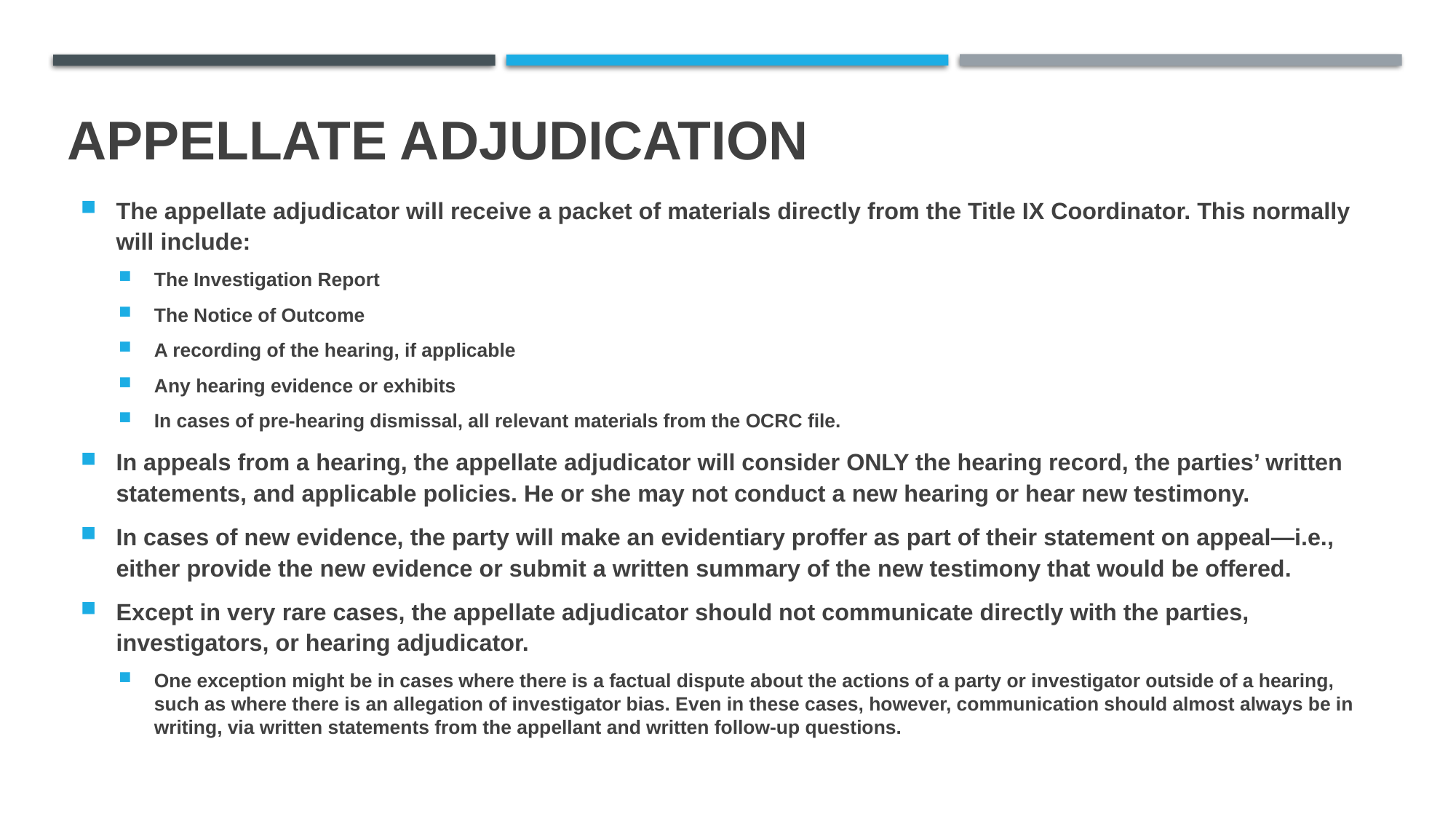

# APPELLATE ADJUDICATION
The appellate adjudicator will receive a packet of materials directly from the Title IX Coordinator. This normally will include:
The Investigation Report
The Notice of Outcome
A recording of the hearing, if applicable
Any hearing evidence or exhibits
In cases of pre-hearing dismissal, all relevant materials from the OCRC file.
In appeals from a hearing, the appellate adjudicator will consider ONLY the hearing record, the parties’ written statements, and applicable policies. He or she may not conduct a new hearing or hear new testimony.
In cases of new evidence, the party will make an evidentiary proffer as part of their statement on appeal—i.e., either provide the new evidence or submit a written summary of the new testimony that would be offered.
Except in very rare cases, the appellate adjudicator should not communicate directly with the parties, investigators, or hearing adjudicator.
One exception might be in cases where there is a factual dispute about the actions of a party or investigator outside of a hearing, such as where there is an allegation of investigator bias. Even in these cases, however, communication should almost always be in writing, via written statements from the appellant and written follow-up questions.